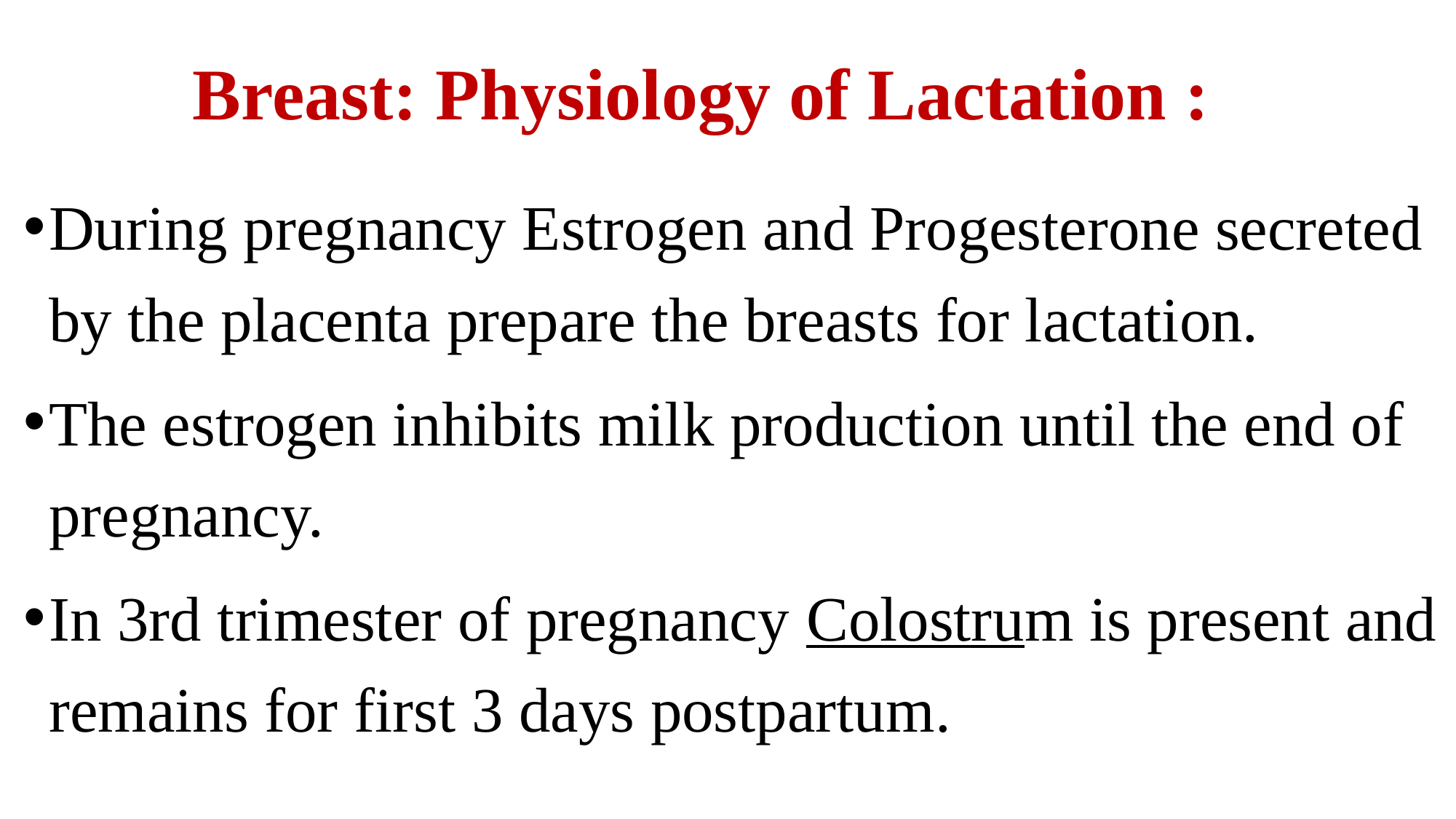

# Breast: Physiology of Lactation :
During pregnancy Estrogen and Progesterone secreted by the placenta prepare the breasts for lactation.
The estrogen inhibits milk production until the end of pregnancy.
In 3rd trimester of pregnancy Colostrum is present and remains for first 3 days postpartum.